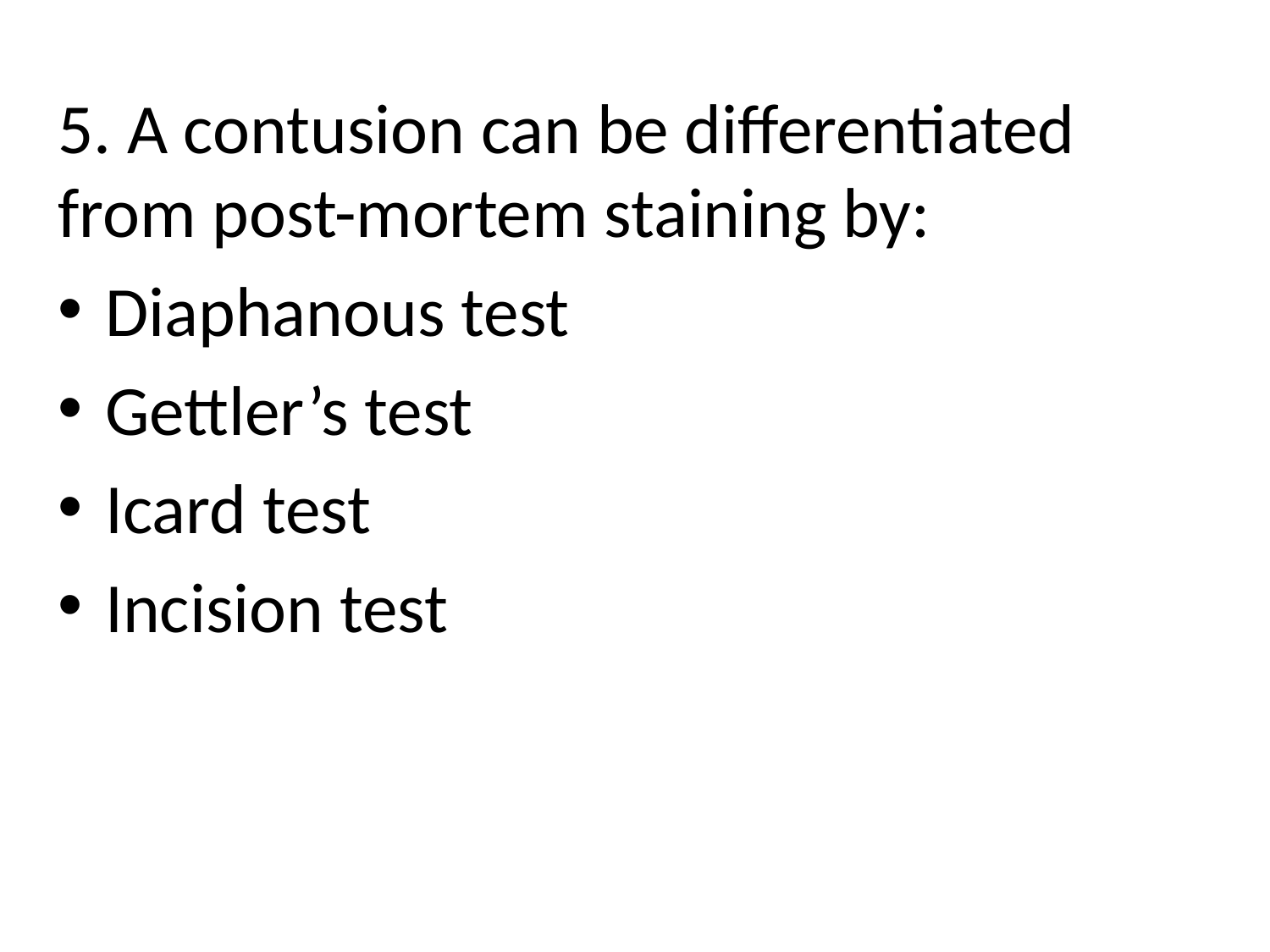

5. A contusion can be differentiated from post-mortem staining by:
Diaphanous test
Gettler’s test
Icard test
Incision test